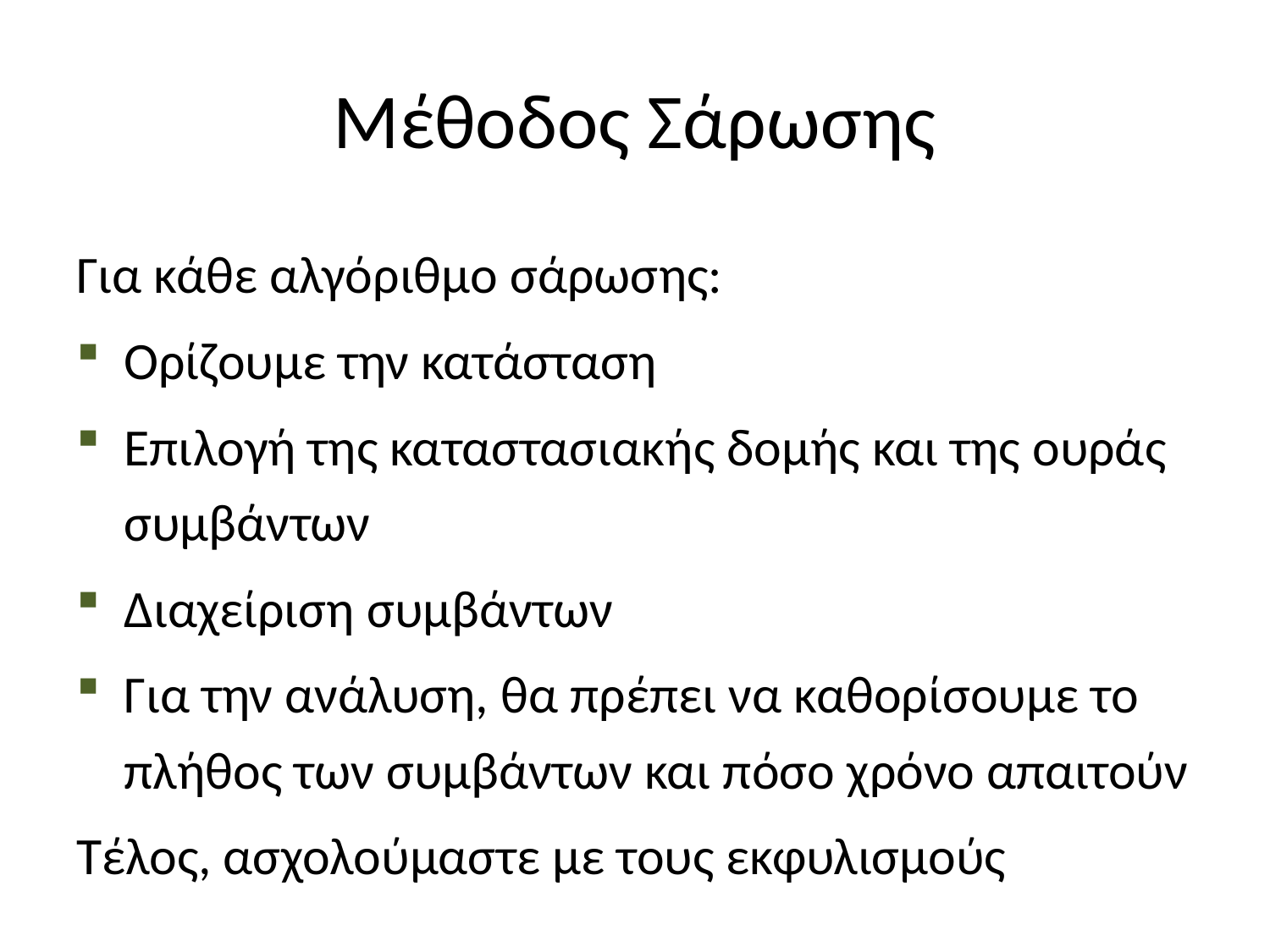

# Μέθοδος Σάρωσης
Για κάθε αλγόριθμο σάρωσης:
Ορίζουμε την κατάσταση
Επιλογή της καταστασιακής δομής και της ουράς συμβάντων
Διαχείριση συμβάντων
Για την ανάλυση, θα πρέπει να καθορίσουμε το πλήθος των συμβάντων και πόσο χρόνο απαιτούν
Τέλος, ασχολούμαστε με τους εκφυλισμούς